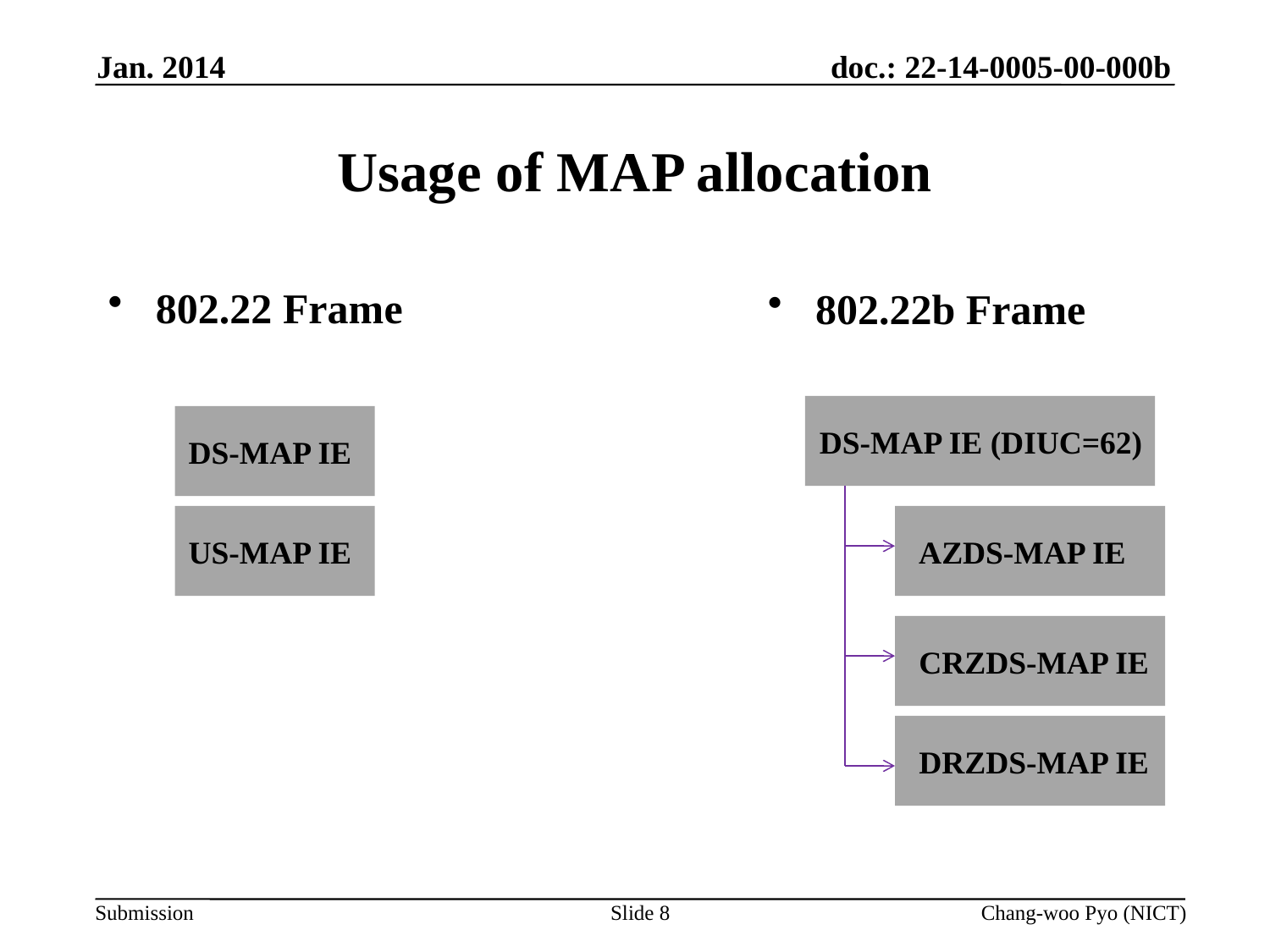

Jan. 2014
# Usage of MAP allocation
802.22 Frame
802.22b Frame

DS-MAP IE (DIUC=62)
DS-MAP IE

US-MAP IE
AZDS-MAP IE

CRZDS-MAP IE

DRZDS-MAP IE
Slide 8
Chang-woo Pyo (NICT)